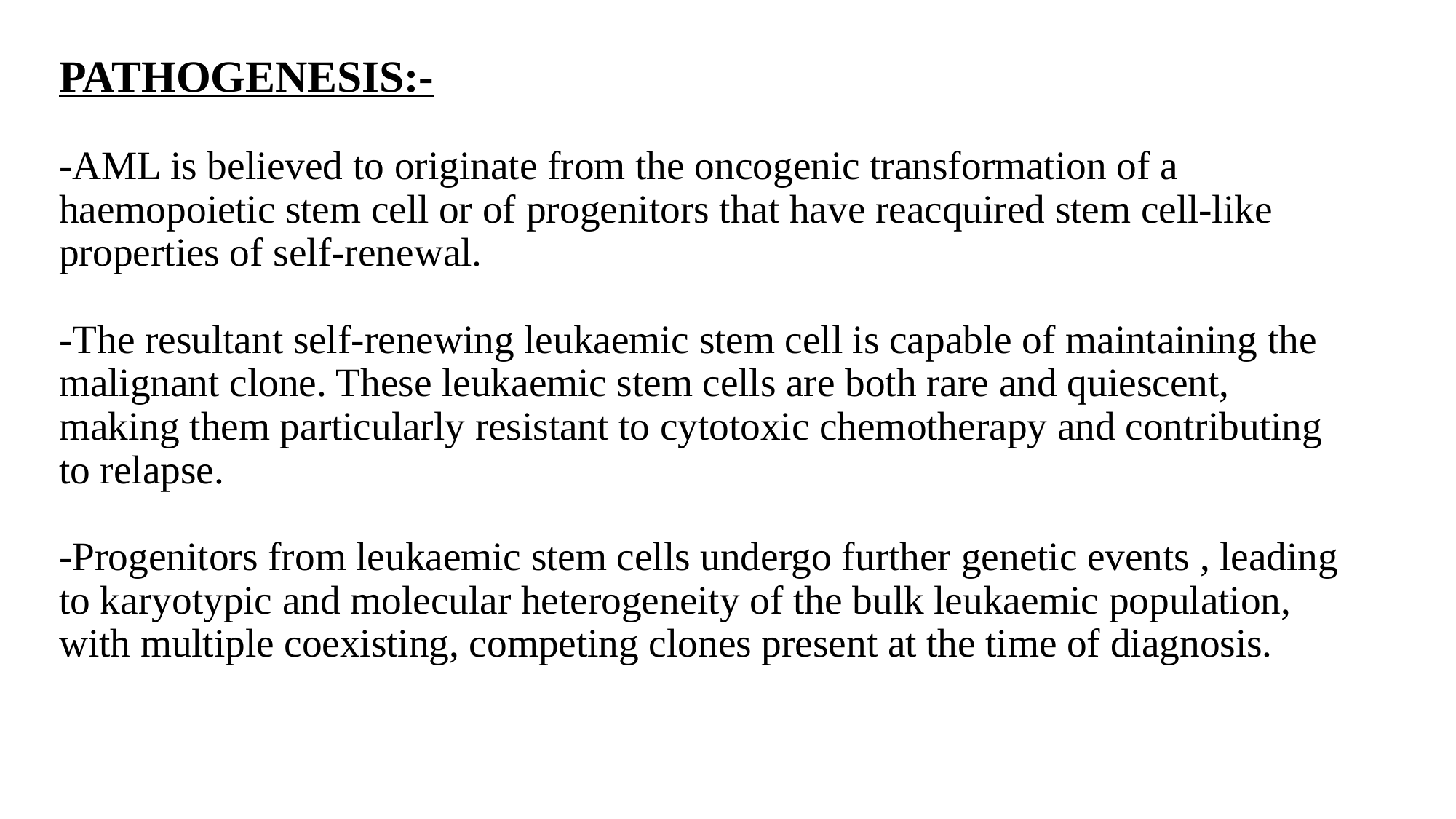

# PATHOGENESIS:- -AML is believed to originate from the oncogenic transformation of a haemopoietic stem cell or of progenitors that have reacquired stem cell-like properties of self-renewal. -The resultant self-renewing leukaemic stem cell is capable of maintaining the malignant clone. These leukaemic stem cells are both rare and quiescent, making them particularly resistant to cytotoxic chemotherapy and contributing to relapse. -Progenitors from leukaemic stem cells undergo further genetic events , leading to karyotypic and molecular heterogeneity of the bulk leukaemic population, with multiple coexisting, competing clones present at the time of diagnosis.